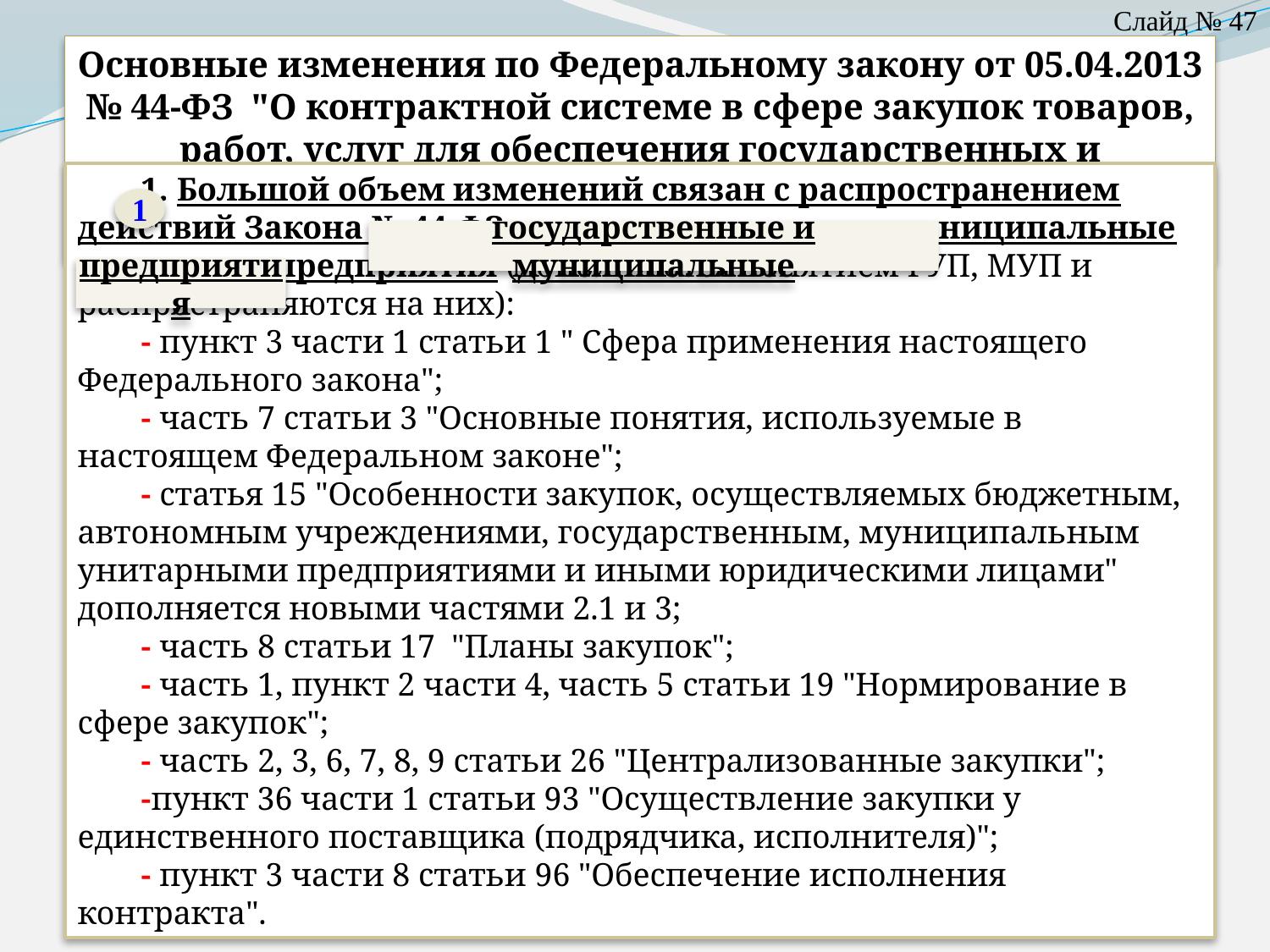

Слайд № 47
Основные изменения по Федеральному закону от 05.04.2013
№ 44-ФЗ  "О контрактной системе в сфере закупок товаров, работ, услуг для обеспечения государственных и муниципальных нужд", вступающие в силу с  1 января 2017 года.
1. Большой объем изменений связан с распространением действий Закона № 44-ФЗ на государственные и муниципальные унитарные предприятия (дополняются понятием ГУП, МУП и распространяются на них):
- пункт 3 части 1 статьи 1 " Сфера применения настоящего Федерального закона";
- часть 7 статьи 3 "Основные понятия, используемые в настоящем Федеральном законе";
- статья 15 "Особенности закупок, осуществляемых бюджетным, автономным учреждениями, государственным, муниципальным унитарными предприятиями и иными юридическими лицами" дополняется новыми частями 2.1 и 3;
- часть 8 статьи 17  "Планы закупок";
- часть 1, пункт 2 части 4, часть 5 статьи 19 "Нормирование в сфере закупок";
- часть 2, 3, 6, 7, 8, 9 статьи 26 "Централизованные закупки";
-пункт 36 части 1 статьи 93 "Осуществление закупки у единственного поставщика (подрядчика, исполнителя)";
- пункт 3 части 8 статьи 96 "Обеспечение исполнения контракта".
1
государственные и муниципальные
предприятия